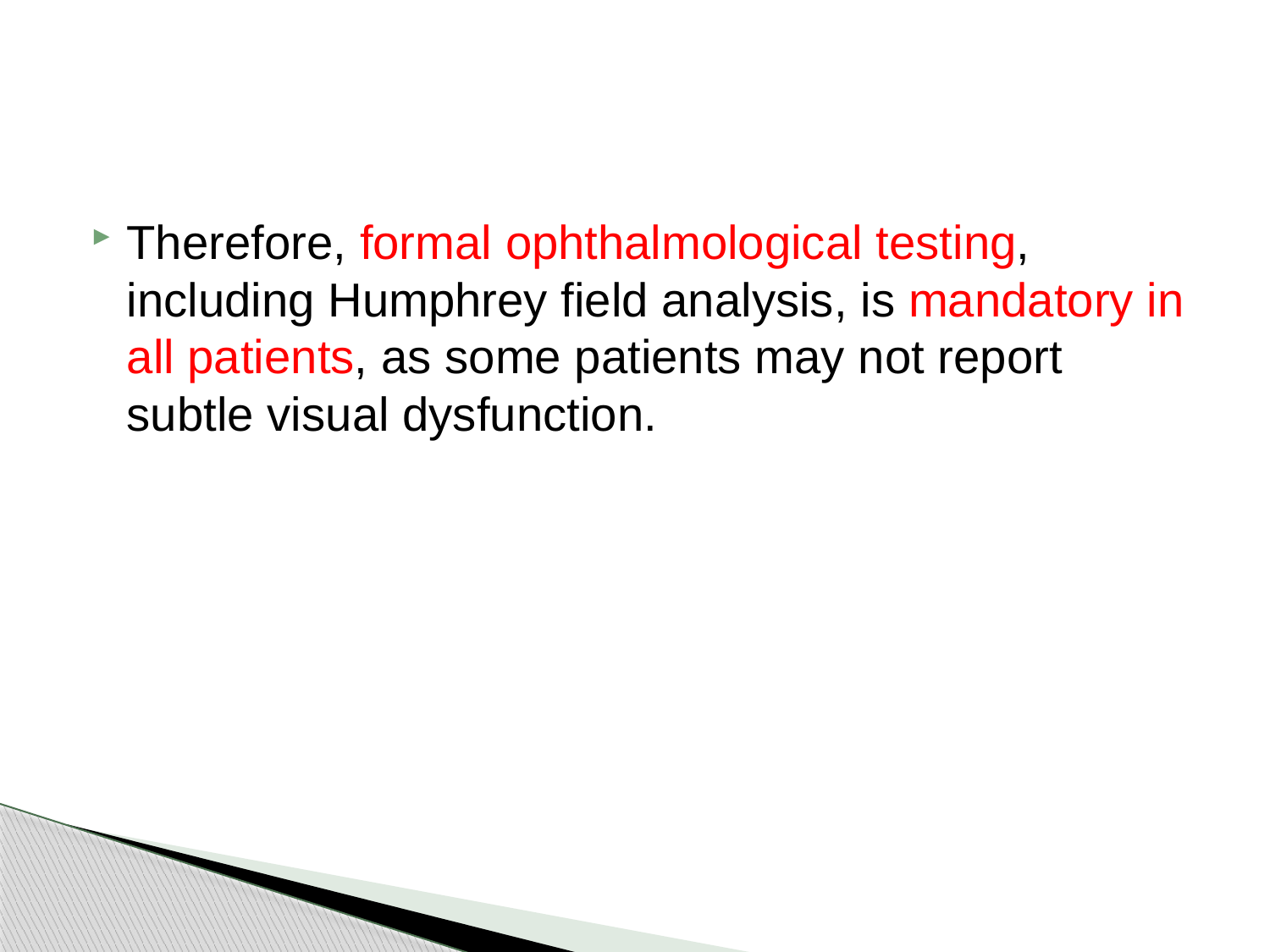

#
Therefore, formal ophthalmological testing, including Humphrey field analysis, is mandatory in all patients, as some patients may not report subtle visual dysfunction.